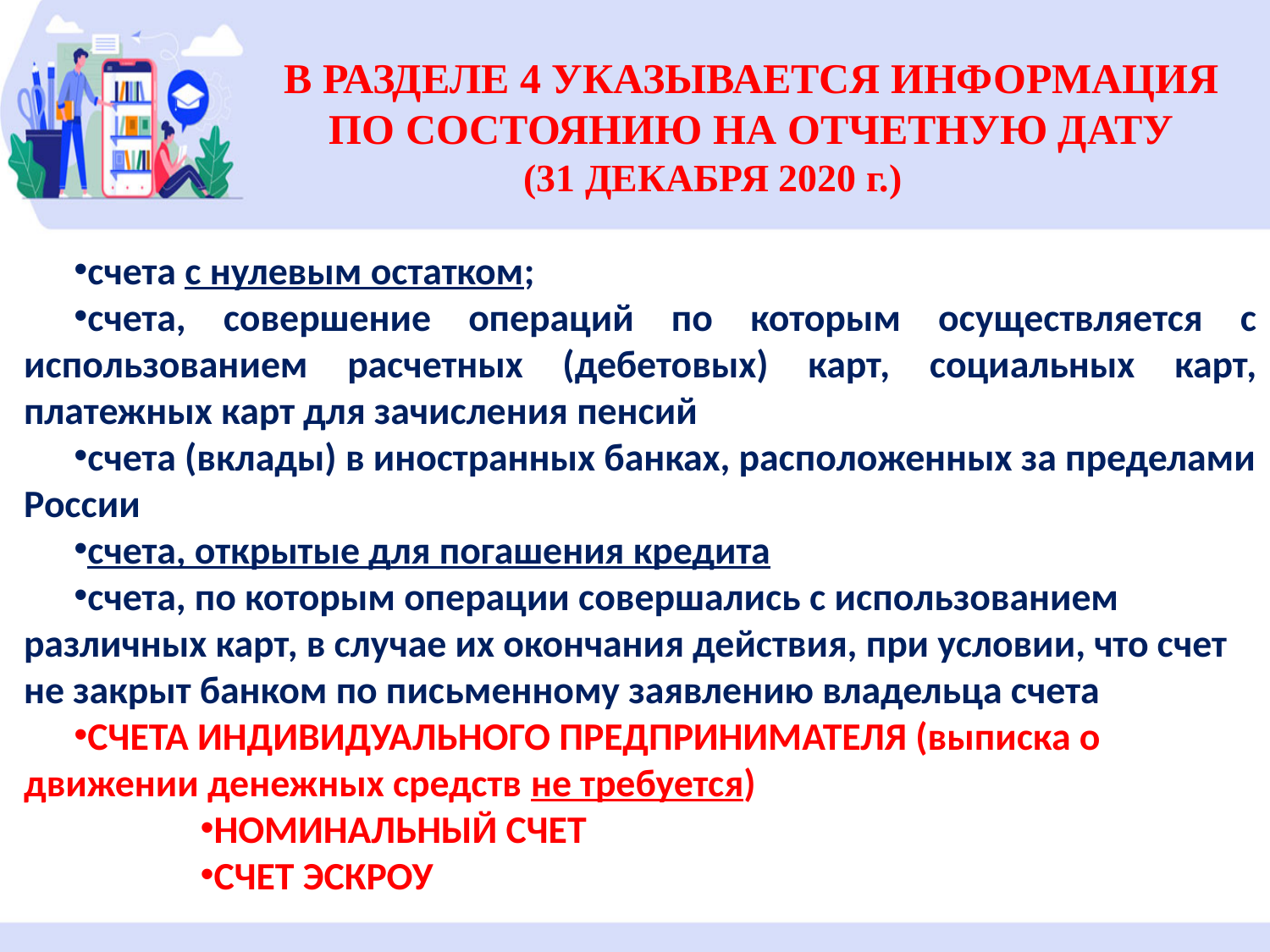

В РАЗДЕЛЕ 4 Указывается информация
                       по состоянию на ОТЧЕТНУЮ ДАТУ
                (31 декабря 2020 г.)

счета с нулевым остатком;
счета, совершение операций по которым осуществляется с использованием расчетных (дебетовых) карт, социальных карт, платежных карт для зачисления пенсий
счета (вклады) в иностранных банках, расположенных за пределами России
счета, открытые для погашения кредита
счета, по которым операции совершались с использованием различных карт, в случае их окончания действия, при условии, что счет не закрыт банком по письменному заявлению владельца счета
СЧЕТА ИНДИВИДУАЛЬНОГО ПРЕДПРИНИМАТЕЛЯ (выписка о движении денежных средств не требуется)
НОМИНАЛЬНЫЙ СЧЕТ
СЧЕТ ЭСКРОУ